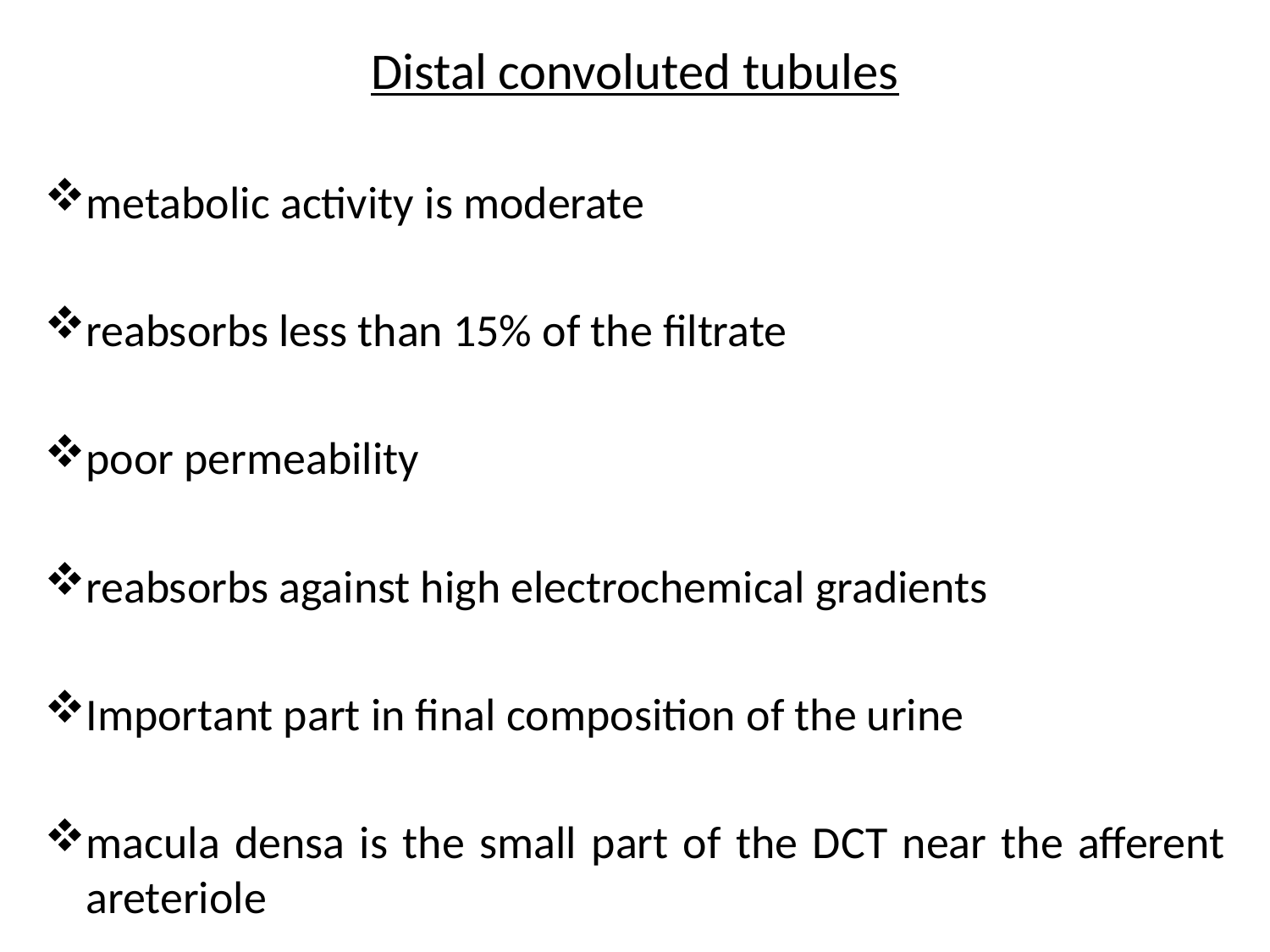

Distal convoluted tubules

metabolic activity is moderate

reabsorbs less than 15% of the filtrate

poor permeability

reabsorbs against high electrochemical gradients

Important part in final composition of the urine

macula densa is the small part of the DCT near the afferent areteriole